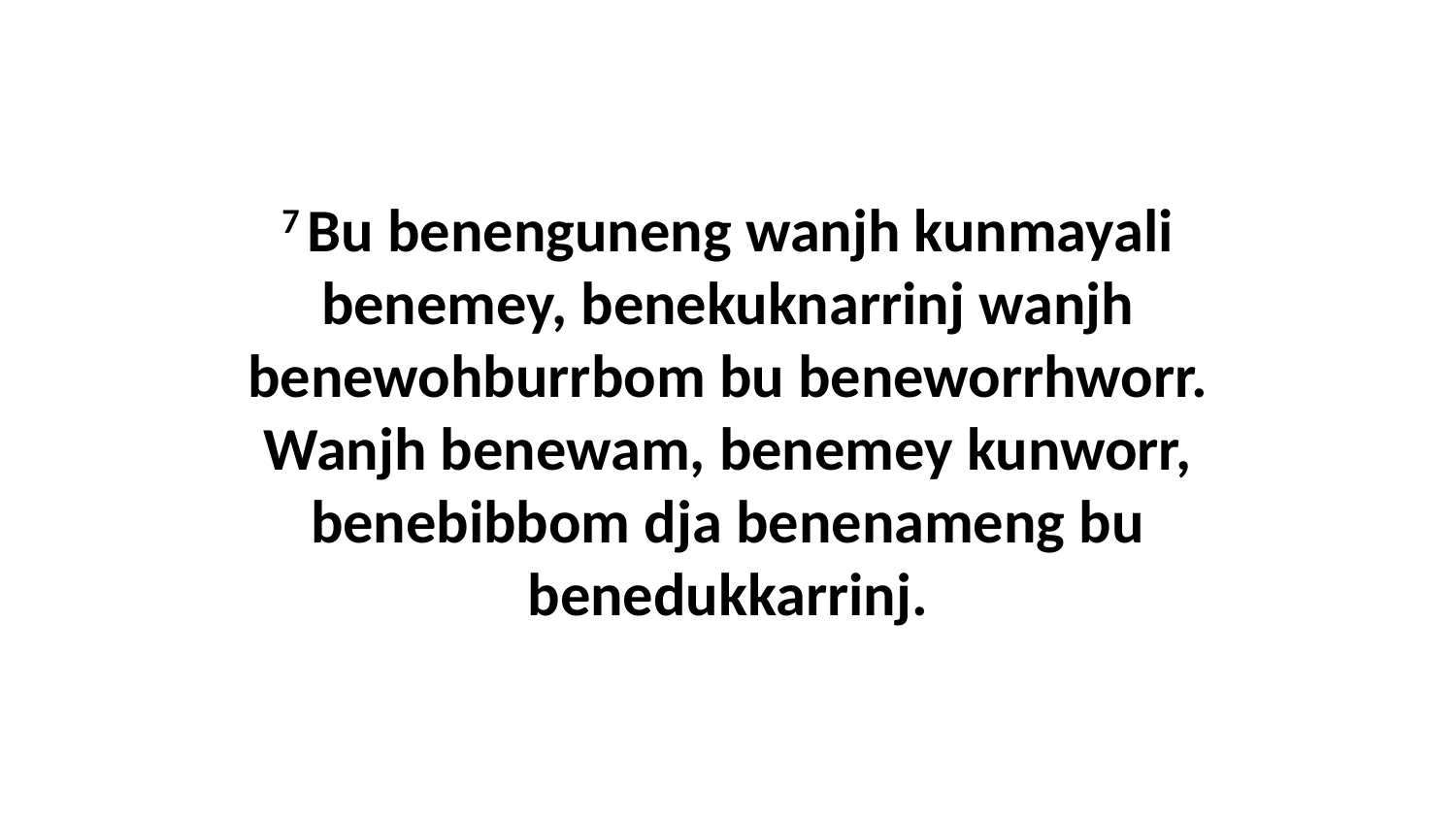

7 Bu benenguneng wanjh kunmayali benemey, benekuknarrinj wanjh benewohburrbom bu beneworrhworr. Wanjh benewam, benemey kunworr, benebibbom dja benenameng bu benedukkarrinj.